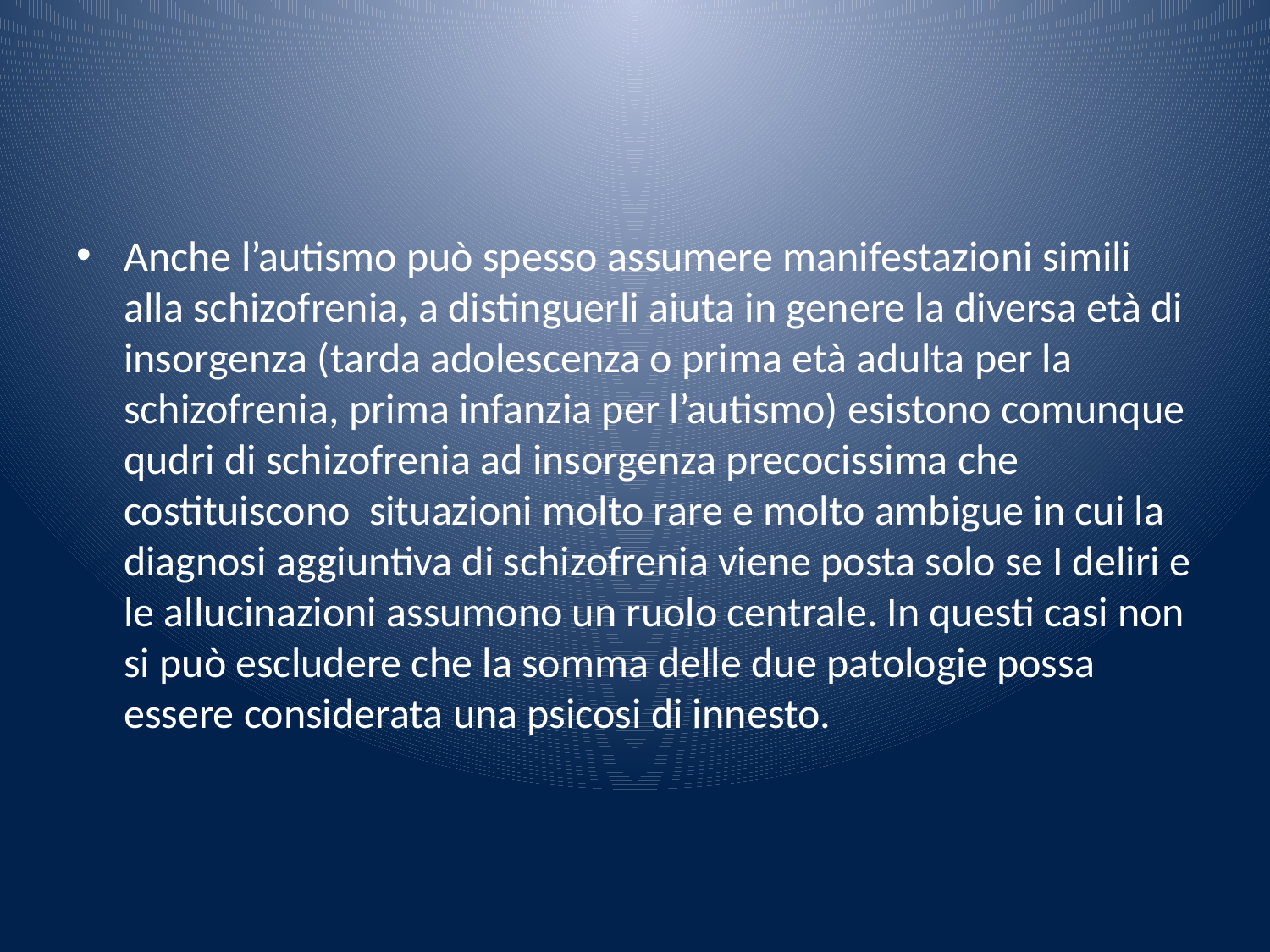

#
Anche l’autismo può spesso assumere manifestazioni simili alla schizofrenia, a distinguerli aiuta in genere la diversa età di insorgenza (tarda adolescenza o prima età adulta per la schizofrenia, prima infanzia per l’autismo) esistono comunque qudri di schizofrenia ad insorgenza precocissima che costituiscono  situazioni molto rare e molto ambigue in cui la diagnosi aggiuntiva di schizofrenia viene posta solo se I deliri e le allucinazioni assumono un ruolo centrale. In questi casi non si può escludere che la somma delle due patologie possa essere considerata una psicosi di innesto.